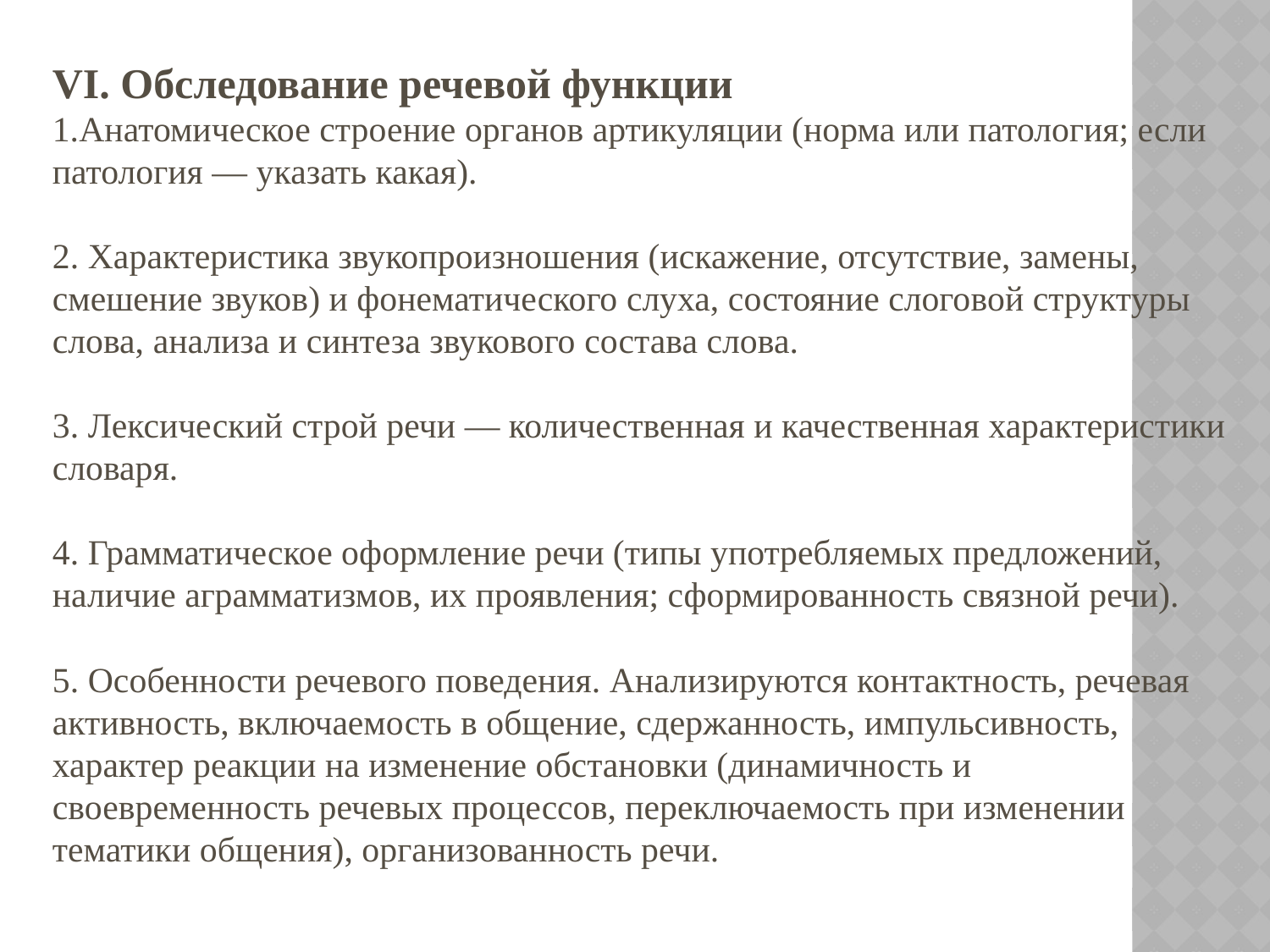

VI. Обследование речевой функции
Анатомическое строение органов артикуляции (норма или патология; если патология — указать какая).

2. Характеристика звукопроизношения (искажение, отсутствие, замены, смешение звуков) и фонематического слуха, состояние слоговой структуры слова, анализа и синтеза звукового состава слова.

3. Лексический строй речи — количественная и качественная характеристики словаря.

4. Грамматическое оформление речи (типы употребляемых предложений, наличие аграмматизмов, их проявления; сформированность связной речи).

5. Особенности речевого поведения. Анализируются контактность, речевая активность, включаемость в общение, сдержанность, импульсивность, характер реакции на изменение обстановки (динамичность и своевременность речевых процессов, переключаемость при изменении тематики общения), организованность речи.